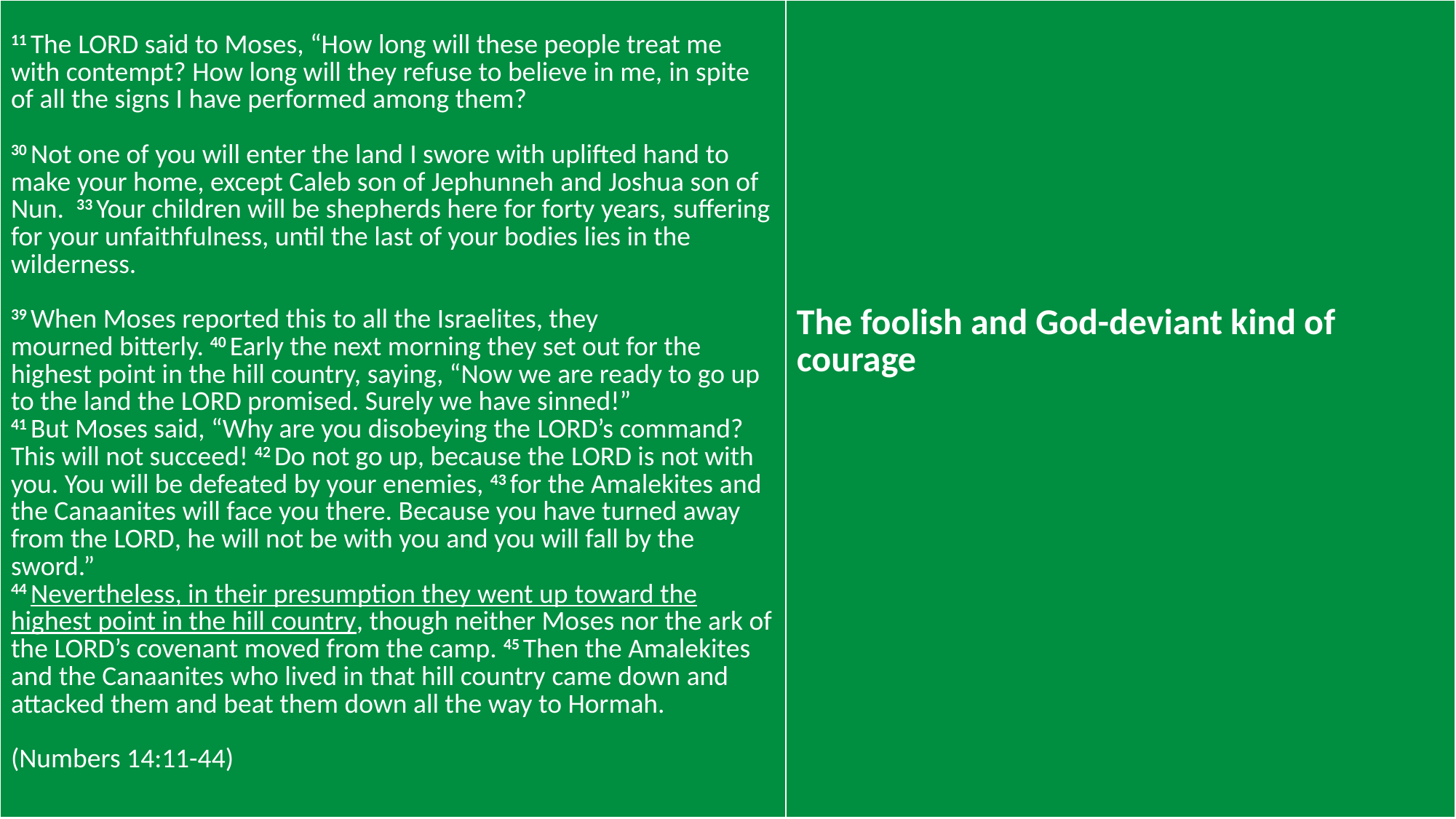

| 11 The Lord said to Moses, “How long will these people treat me with contempt? How long will they refuse to believe in me, in spite of all the signs I have performed among them? 30 Not one of you will enter the land I swore with uplifted hand to make your home, except Caleb son of Jephunneh and Joshua son of Nun.  33 Your children will be shepherds here for forty years, suffering for your unfaithfulness, until the last of your bodies lies in the wilderness.  39 When Moses reported this to all the Israelites, they mourned bitterly. 40 Early the next morning they set out for the highest point in the hill country, saying, “Now we are ready to go up to the land the Lord promised. Surely we have sinned!” 41 But Moses said, “Why are you disobeying the Lord’s command? This will not succeed! 42 Do not go up, because the Lord is not with you. You will be defeated by your enemies, 43 for the Amalekites and the Canaanites will face you there. Because you have turned away from the Lord, he will not be with you and you will fall by the sword.” 44 Nevertheless, in their presumption they went up toward the highest point in the hill country, though neither Moses nor the ark of the Lord’s covenant moved from the camp. 45 Then the Amalekites and the Canaanites who lived in that hill country came down and attacked them and beat them down all the way to Hormah. (Numbers 14:11-44) | The foolish and God-deviant kind of courage |
| --- | --- |